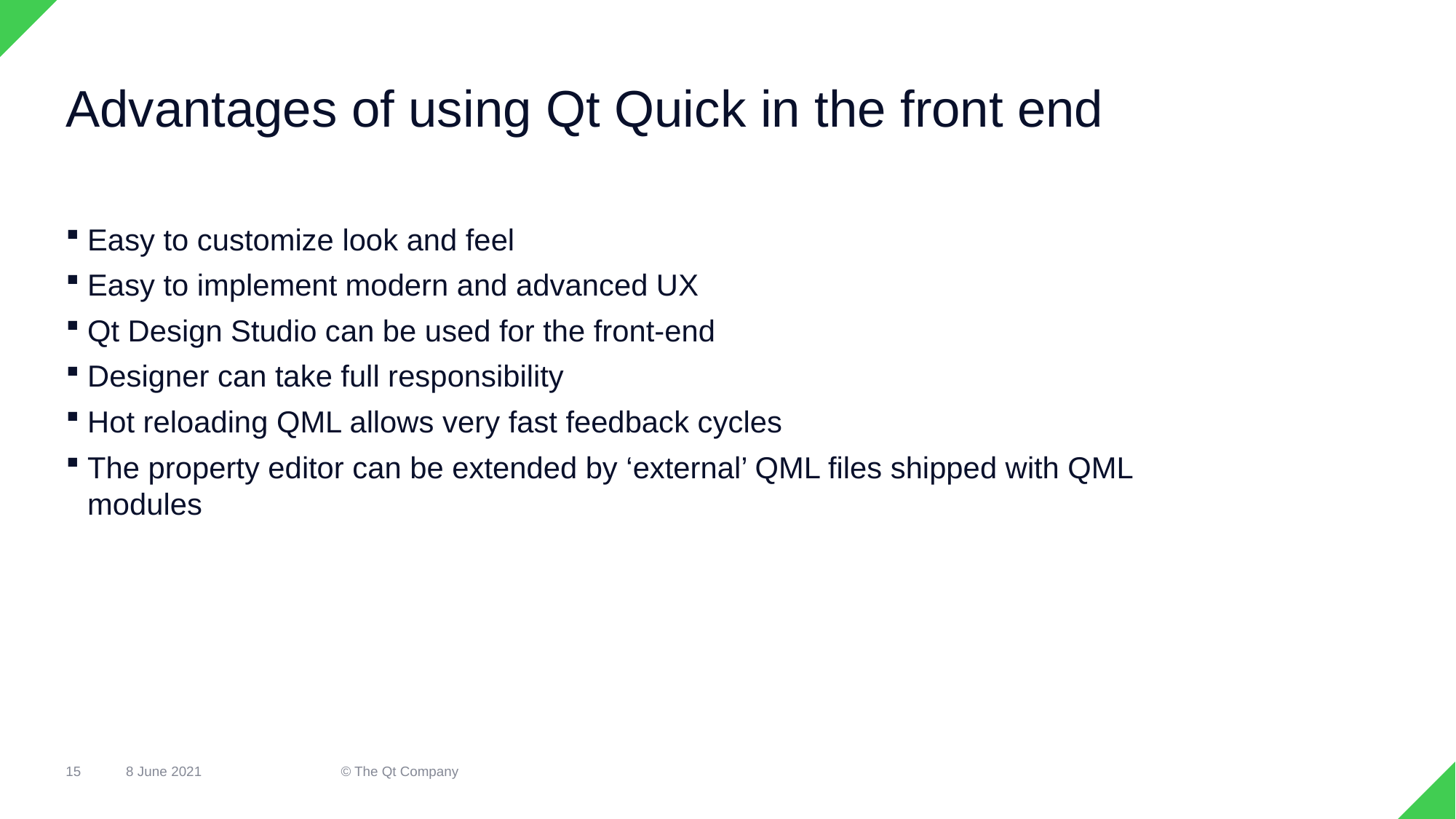

# Advantages of using Qt Quick in the front end
Easy to customize look and feel
Easy to implement modern and advanced UX
Qt Design Studio can be used for the front-end
Designer can take full responsibility
Hot reloading QML allows very fast feedback cycles
The property editor can be extended by ‘external’ QML files shipped with QML modules

15
8 June 2021
© The Qt Company